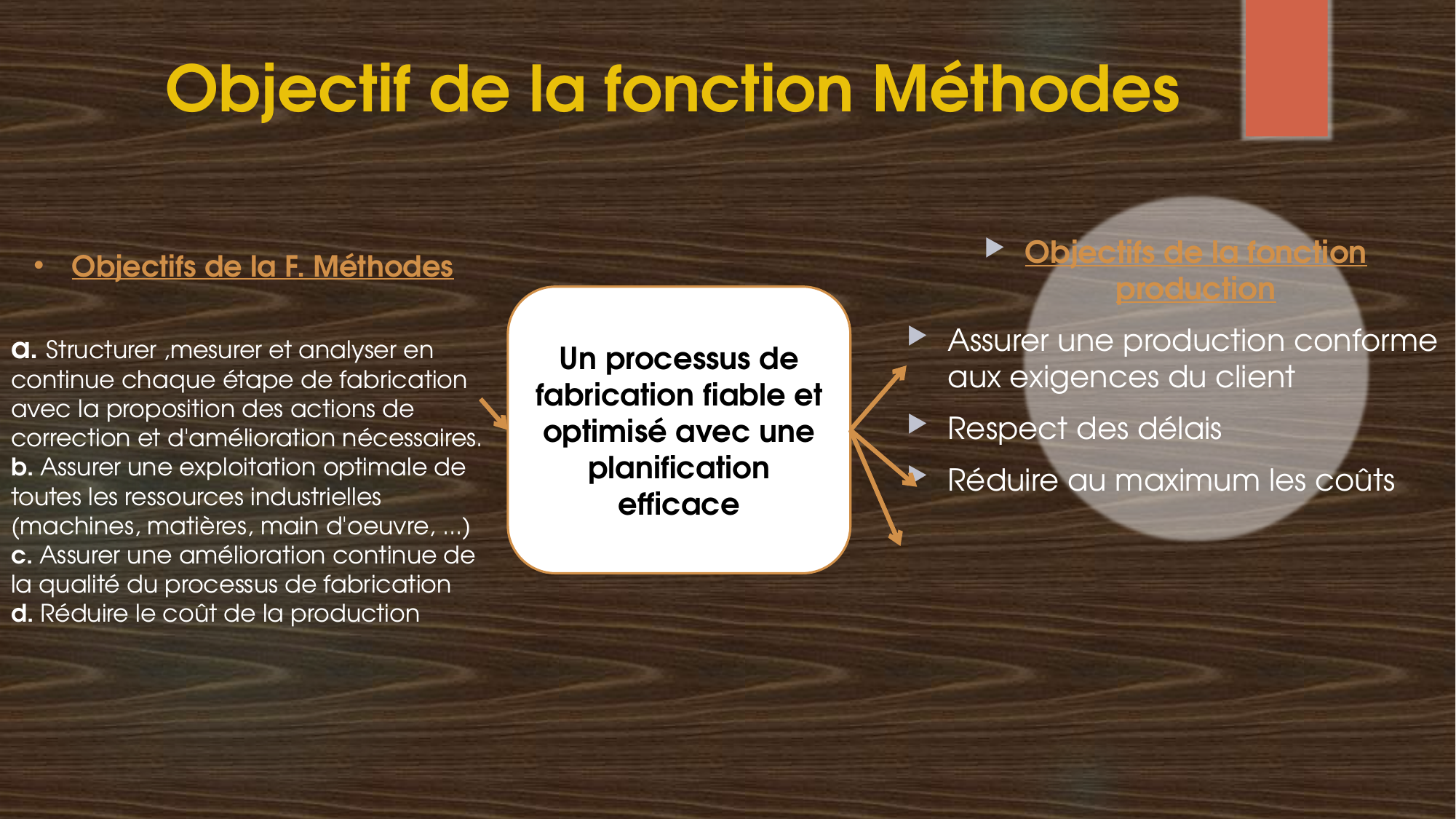

# Objectif de la fonction Méthodes
Objectifs de la fonction production
Assurer une production conforme aux exigences du client
Respect des délais
Réduire au maximum les coûts
Objectifs de la F. Méthodes

a. Structurer ,mesurer et analyser en continue chaque étape de fabrication avec la proposition des actions de correction et d'amélioration nécessaires.
b. Assurer une exploitation optimale de toutes les ressources industrielles (machines, matières, main d'oeuvre, ...)
c. Assurer une amélioration continue de la qualité du processus de fabrication
d. Réduire le coût de la production

Un processus de fabrication fiable et optimisé avec une planification efficace